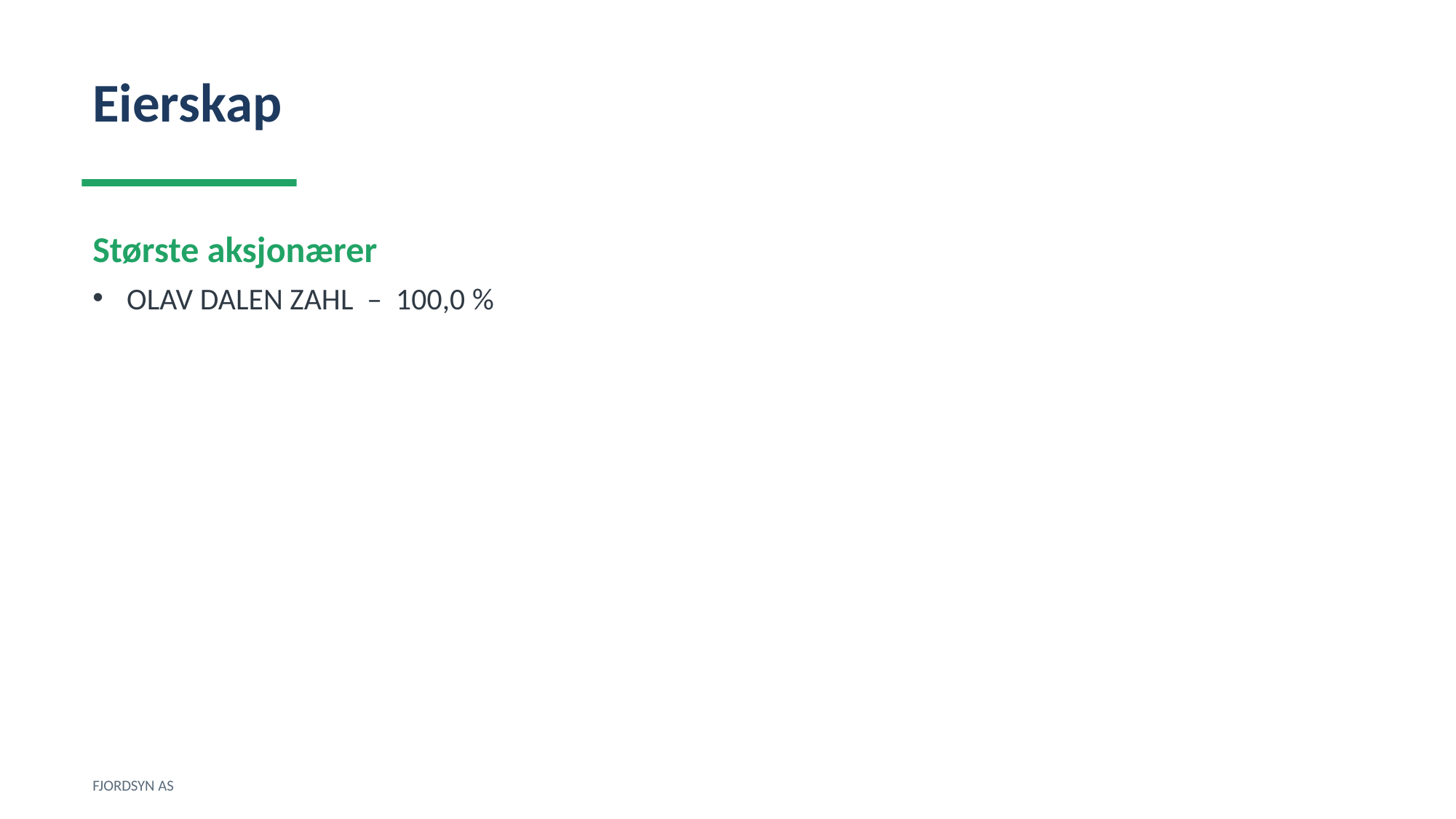

Eierskap

Største aksjonærer
OLAV DALEN ZAHL  –  100,0 %
FJORDSYN AS